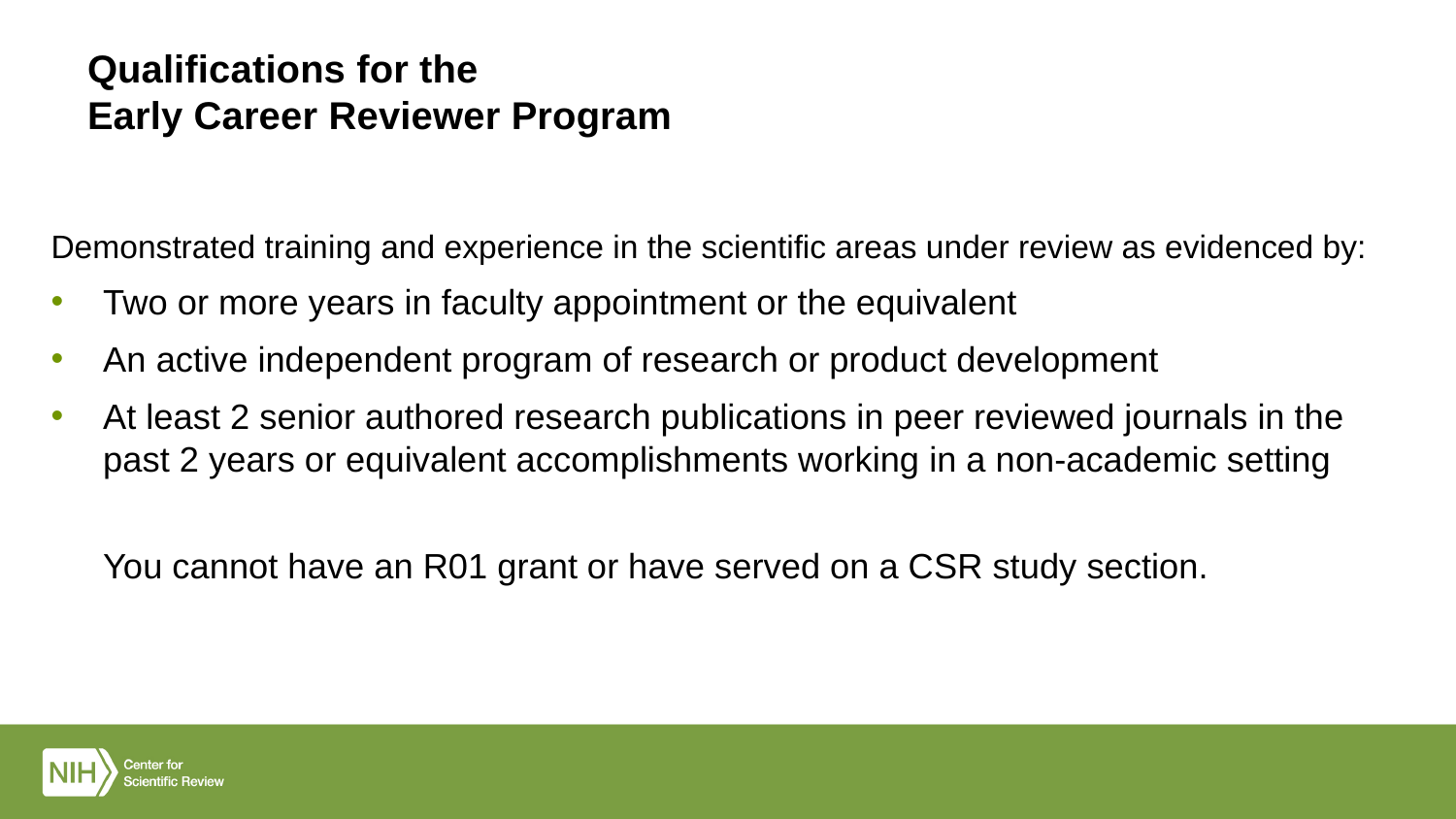

# Qualifications for the Early Career Reviewer Program
Demonstrated training and experience in the scientific areas under review as evidenced by:
Two or more years in faculty appointment or the equivalent
An active independent program of research or product development
At least 2 senior authored research publications in peer reviewed journals in the past 2 years or equivalent accomplishments working in a non-academic setting

You cannot have an R01 grant or have served on a CSR study section.